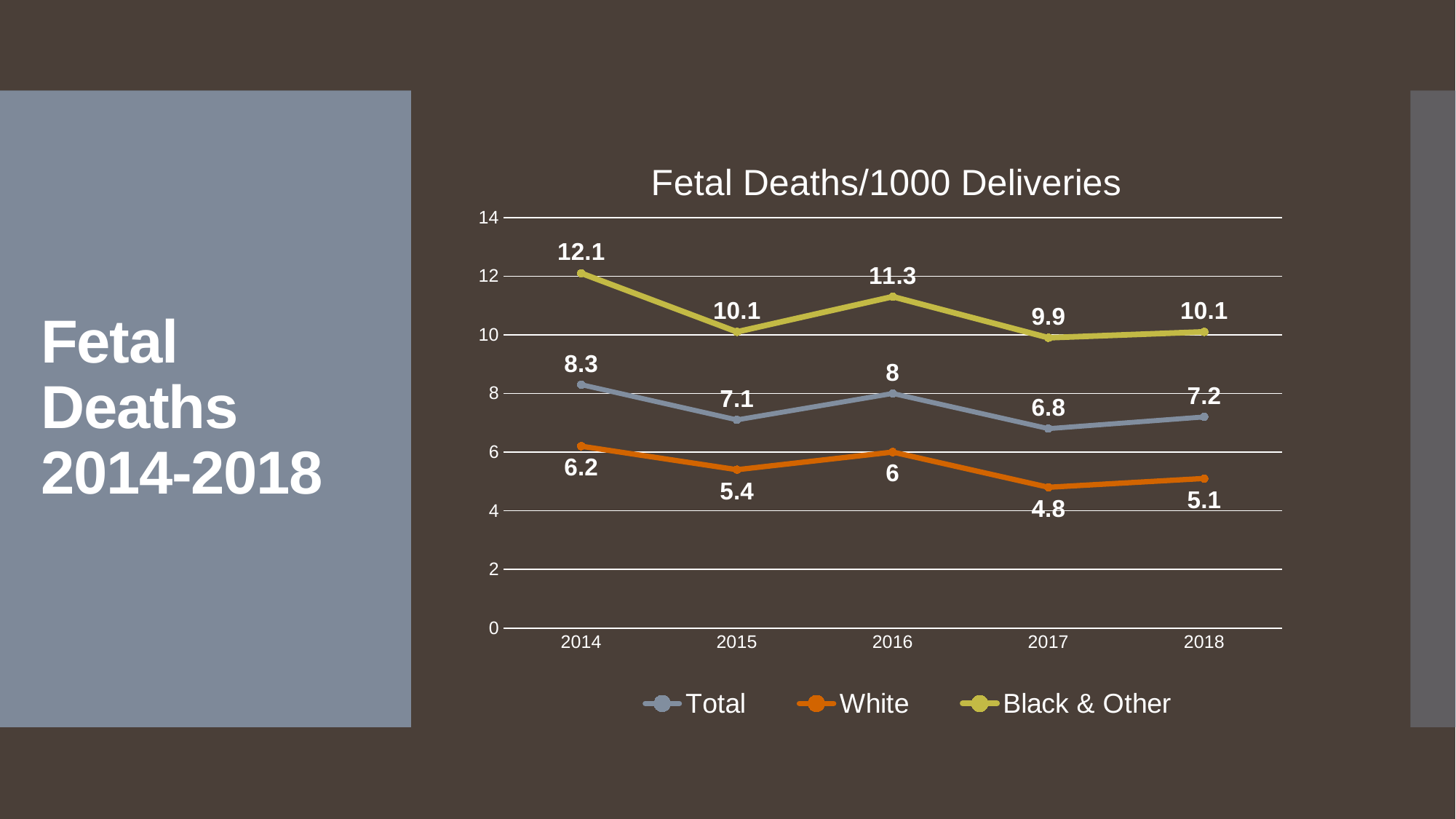

# Fetal Deaths 2014-2018

### Chart: Fetal Deaths/1000 Deliveries

| Category | Total | White | Black & Other |
|---|---|---|---|
| 2014 | 8.3 | 6.2 | 12.1 |
| 2015 | 7.1 | 5.4 | 10.1 |
| 2016 | 8.0 | 6.0 | 11.3 |
| 2017 | 6.8 | 4.8 | 9.9 |
| 2018 | 7.2 | 5.1 | 10.1 |